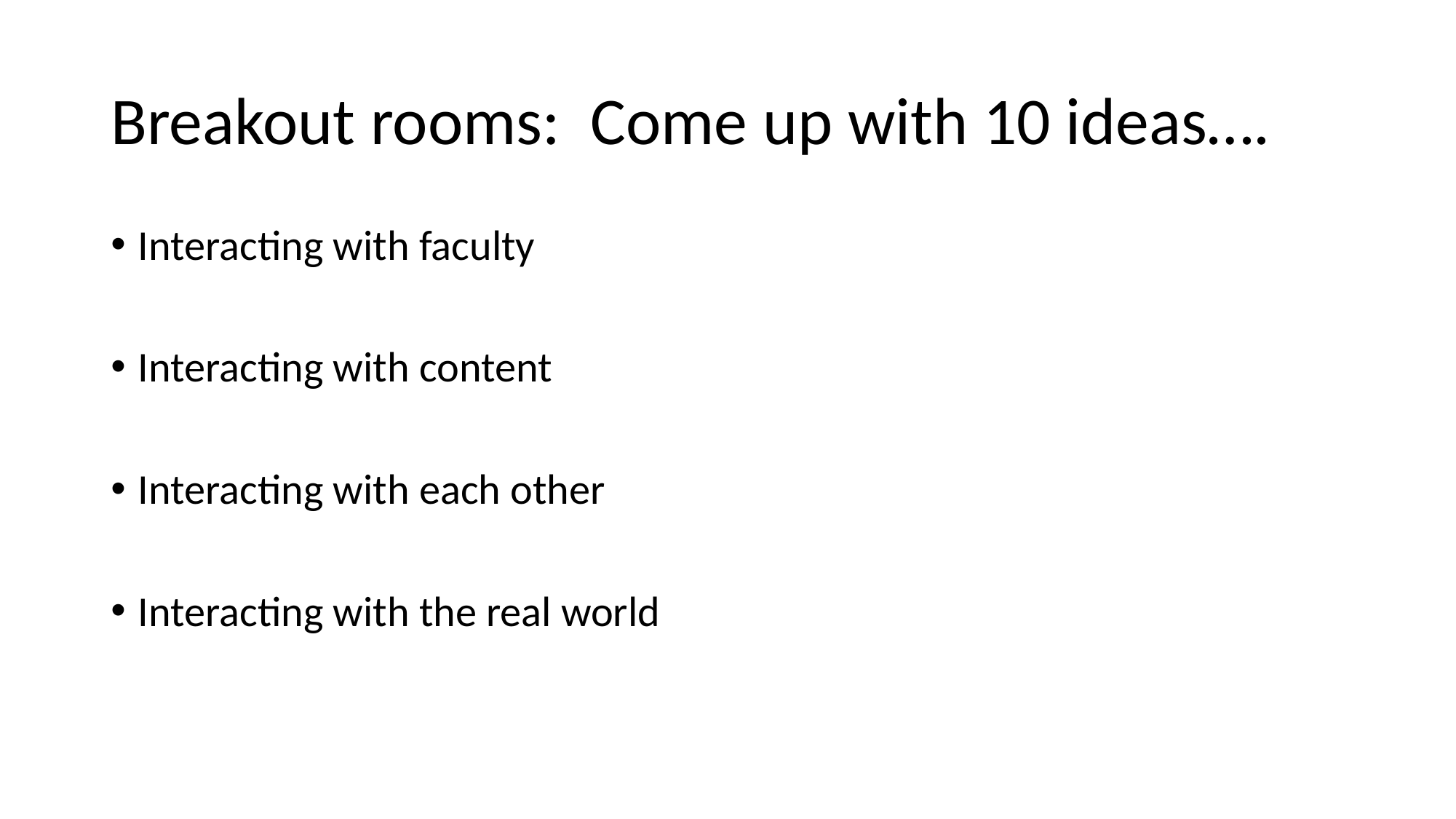

# Breakout rooms:  Come up with 10 ideas….
Interacting with faculty

Interacting with content

Interacting with each other

Interacting with the real world